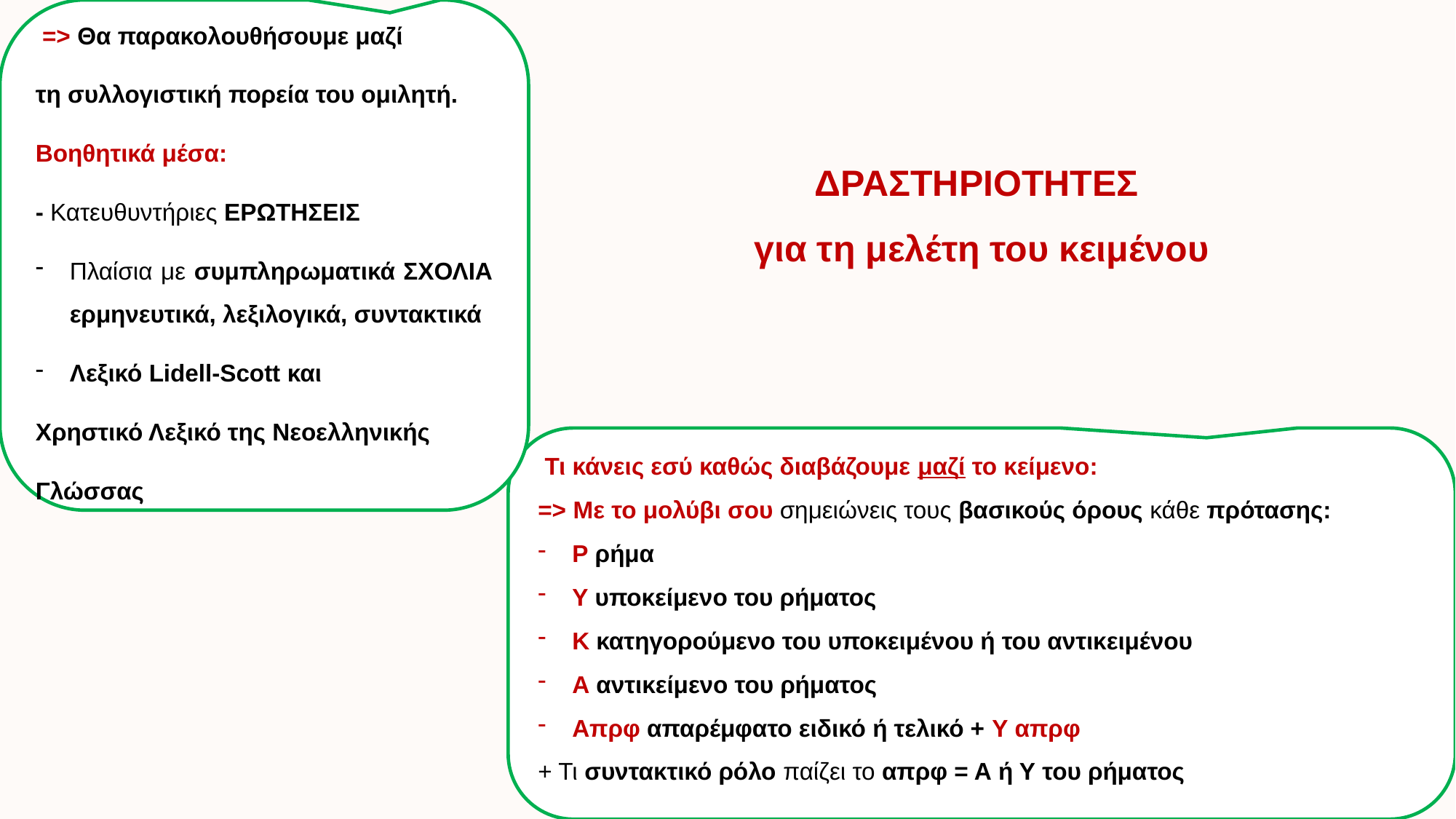

=> Θα παρακολουθήσουμε μαζί
τη συλλογιστική πορεία του ομιλητή.
Βοηθητικά μέσα:
- Κατευθυντήριες ΕΡΩΤΗΣΕΙΣ
Πλαίσια με συμπληρωματικά ΣΧΟΛΙΑ ερμηνευτικά, λεξιλογικά, συντακτικά
Λεξικό Lidell-Scott και
Χρηστικό Λεξικό της Νεοελληνικής
Γλώσσας
ΔΡΑΣΤΗΡΙΟΤΗΤΕΣ
για τη μελέτη του κειμένου
 Τι κάνεις εσύ καθώς διαβάζουμε μαζί το κείμενο:
=> Με το μολύβι σου σημειώνεις τους βασικούς όρους κάθε πρότασης:
Ρ ρήμα
Υ υποκείμενο του ρήματος
Κ κατηγορούμενο του υποκειμένου ή του αντικειμένου
Α αντικείμενο του ρήματος
Απρφ απαρέμφατο ειδικό ή τελικό + Υ απρφ
+ Τι συντακτικό ρόλο παίζει το απρφ = Α ή Υ του ρήματος